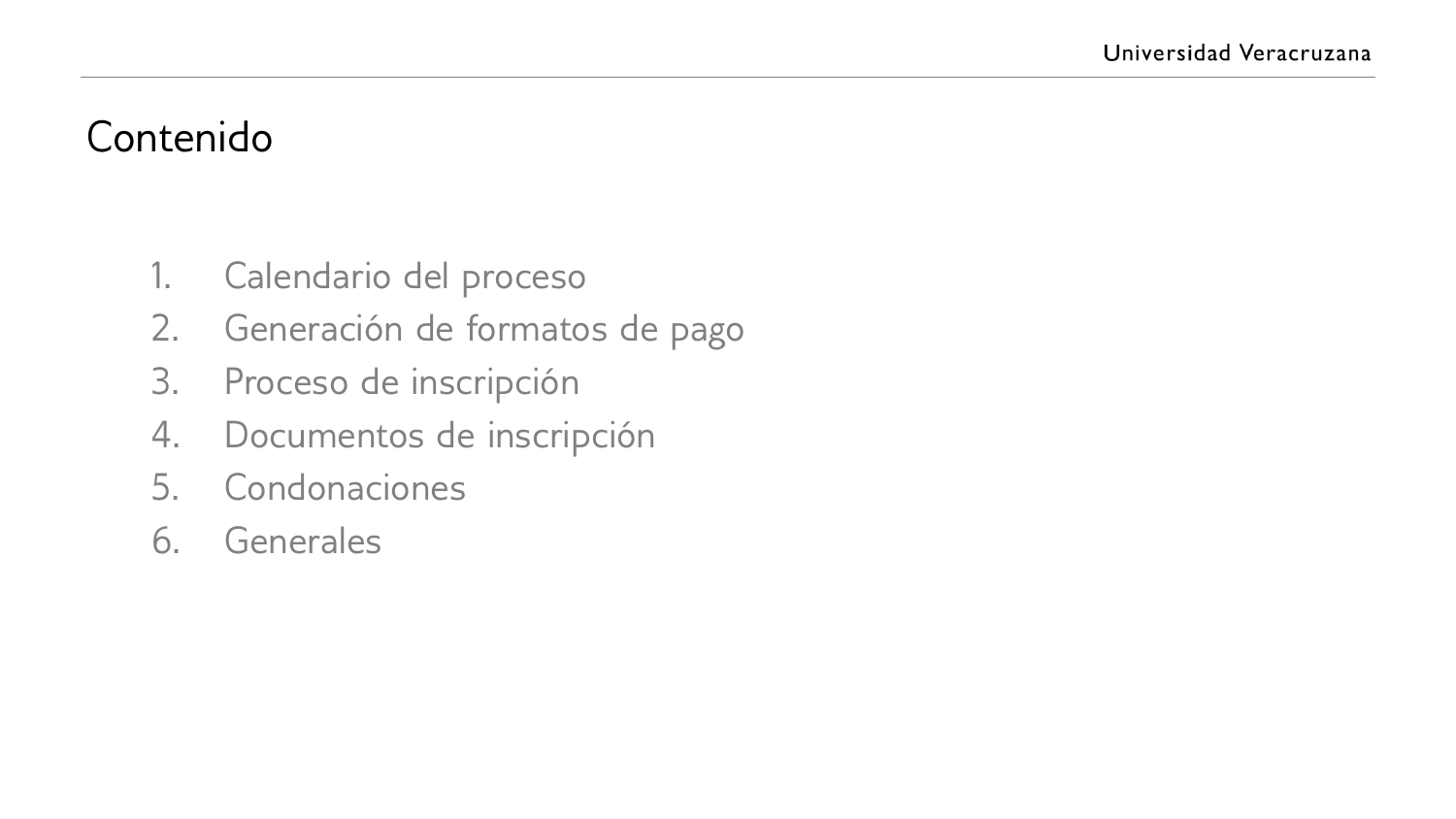

# Contenido

Calendario del proceso
Generación de formatos de pago
Proceso de inscripción
Documentos de inscripción
Condonaciones
Generales